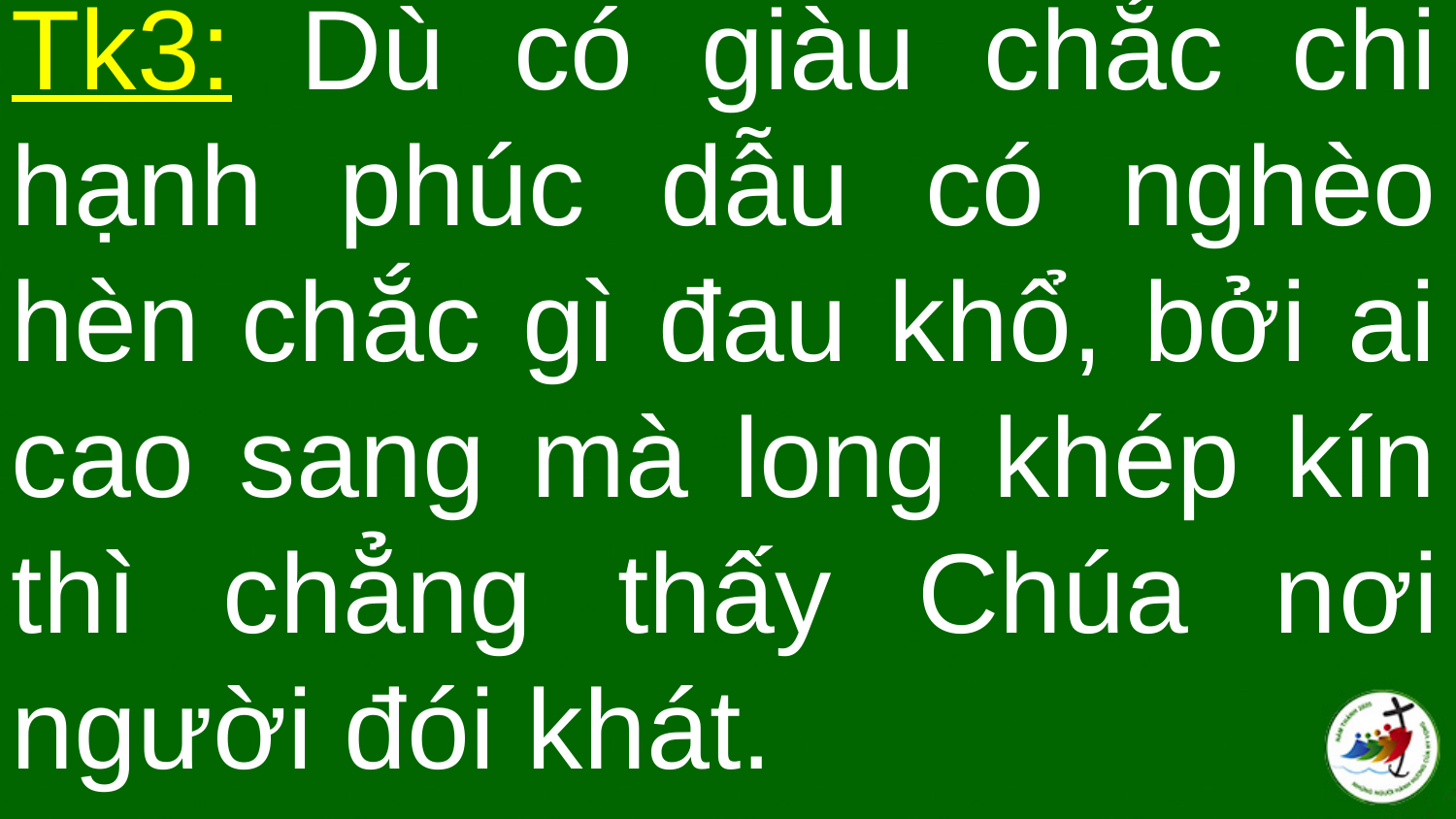

Tk3: Dù có giàu chắc chi hạnh phúc dẫu có nghèo hèn chắc gì đau khổ, bởi ai cao sang mà long khép kín thì chẳng thấy Chúa nơi người đói khát.